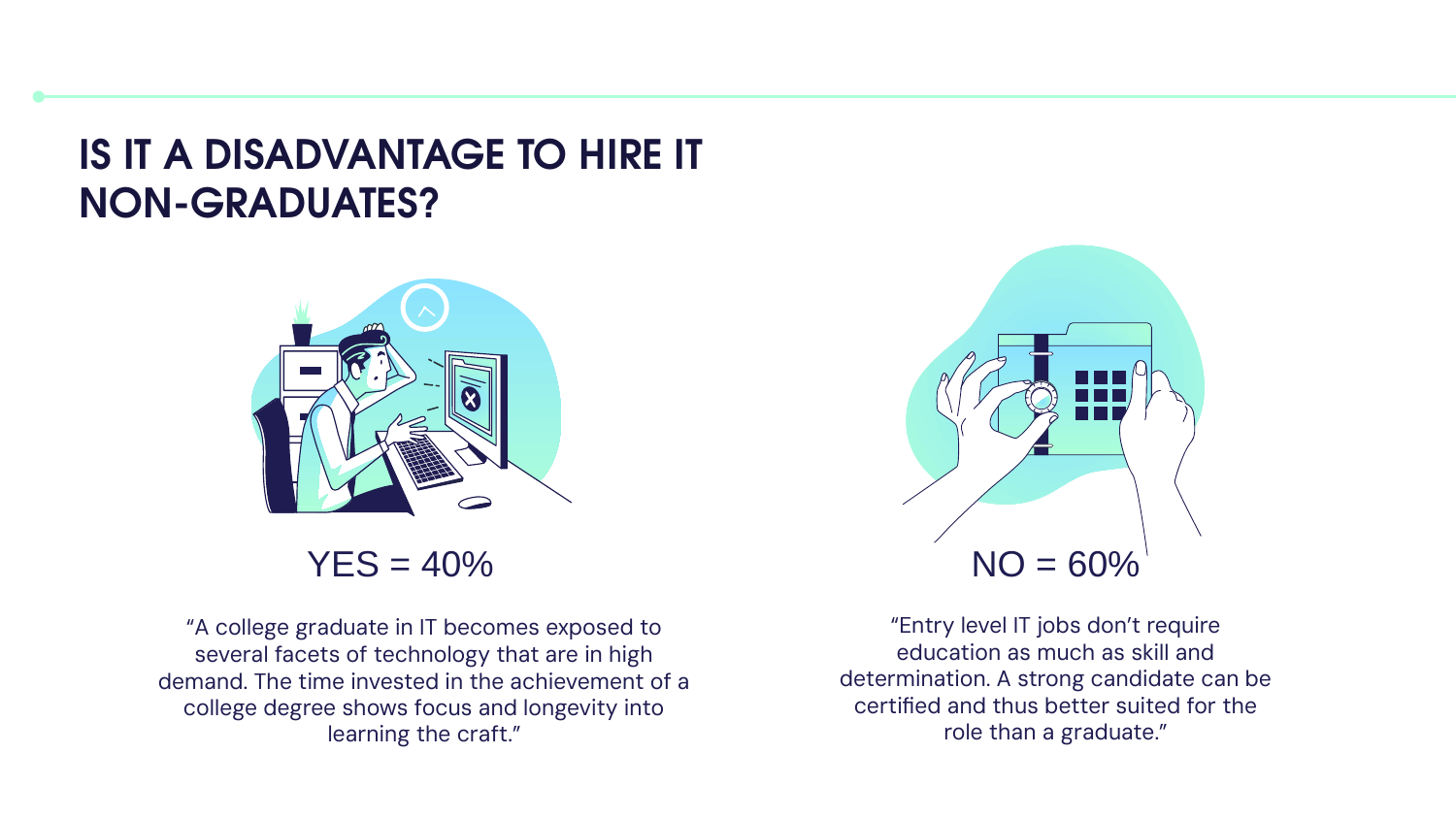

# Is it a disadvantage to hire IT non-graduates?

YES = 40%
NO = 60%
“Entry level IT jobs don’t require education as much as skill and determination. A strong candidate can be certified and thus better suited for the role than a graduate.”
“A college graduate in IT becomes exposed to several facets of technology that are in high demand. The time invested in the achievement of a college degree shows focus and longevity into learning the craft.”